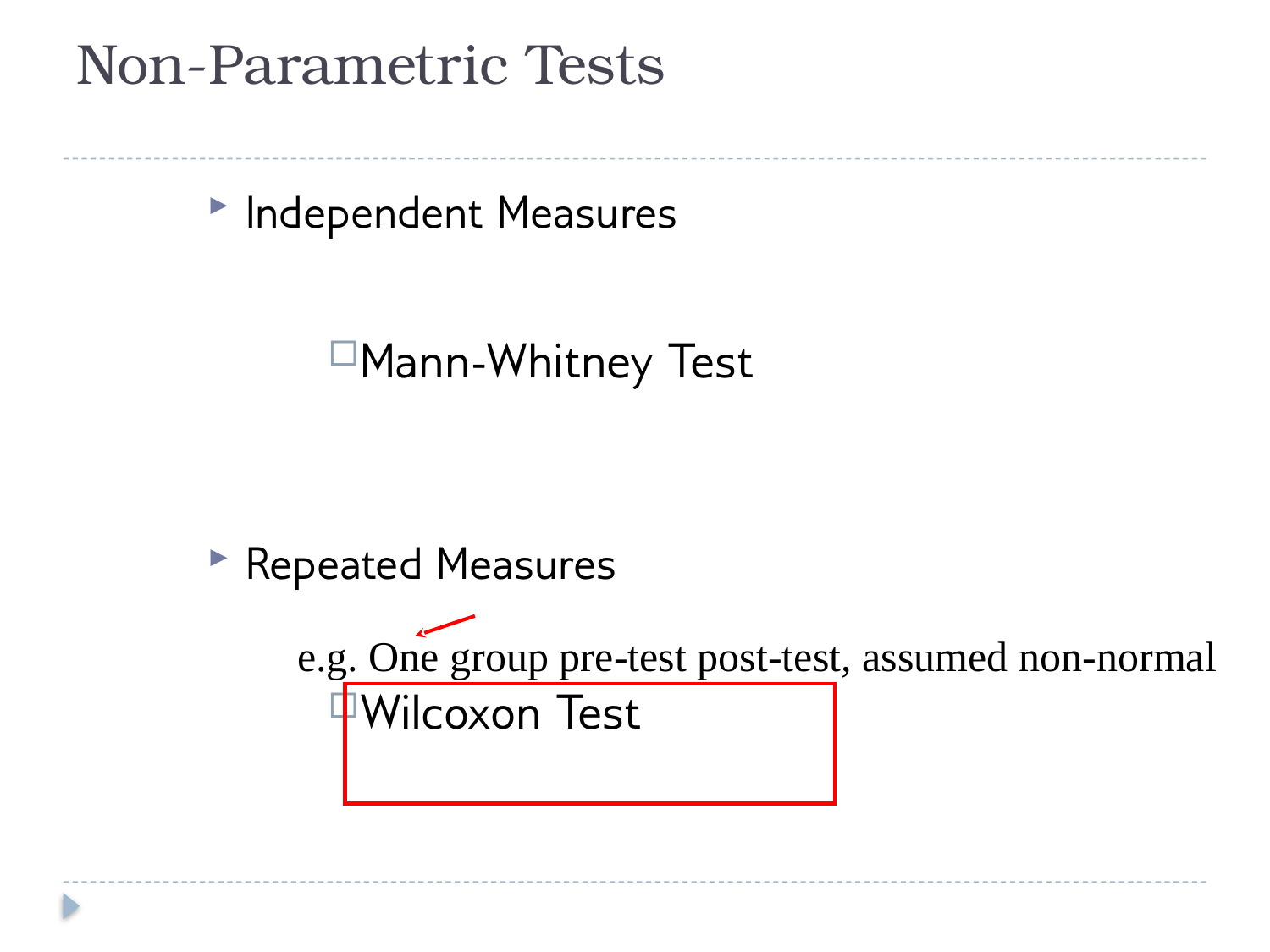

# Non-Parametric Tests
Independent Measures

Mann-Whitney Test

Repeated Measures

Wilcoxon Test

e.g. One group pre-test post-test, assumed non-normal